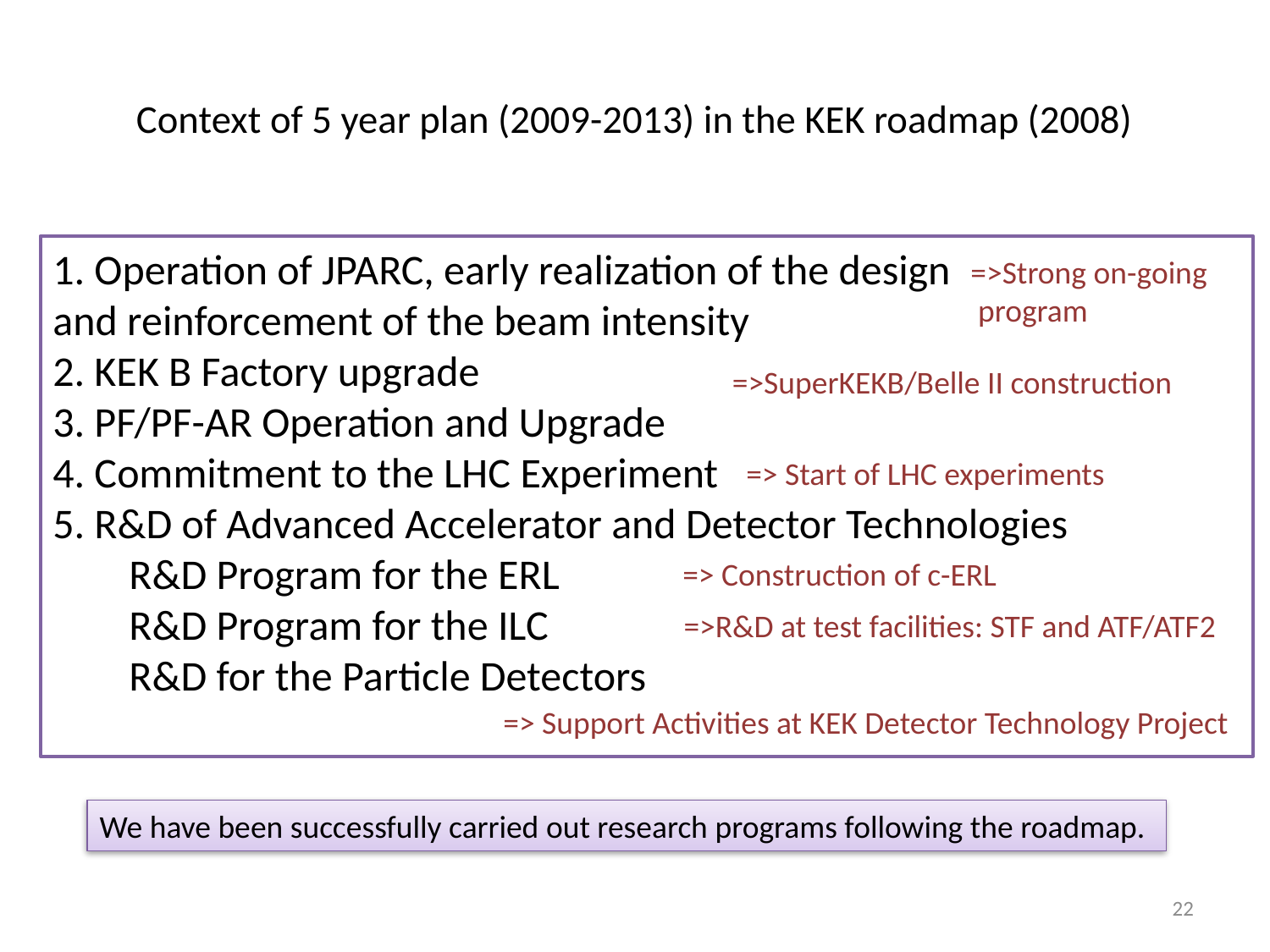

# Context of 5 year plan (2009-2013) in the KEK roadmap (2008)
1. Operation of JPARC, early realization of the design performance and reinforcement of the beam intensity
2. KEK B Factory upgrade
3. PF/PF-AR Operation and Upgrade
4. Commitment to the LHC Experiment
5. R&D of Advanced Accelerator and Detector Technologies
        R&D Program for the ERL
        R&D Program for the ILC
        R&D for the Particle Detectors

=>Strong on-going
 program
=>SuperKEKB/Belle II construction
=> Start of LHC experiments
=> Construction of c-ERL
=>R&D at test facilities: STF and ATF/ATF2
=> Support Activities at KEK Detector Technology Project
We have been successfully carried out research programs following the roadmap.
22